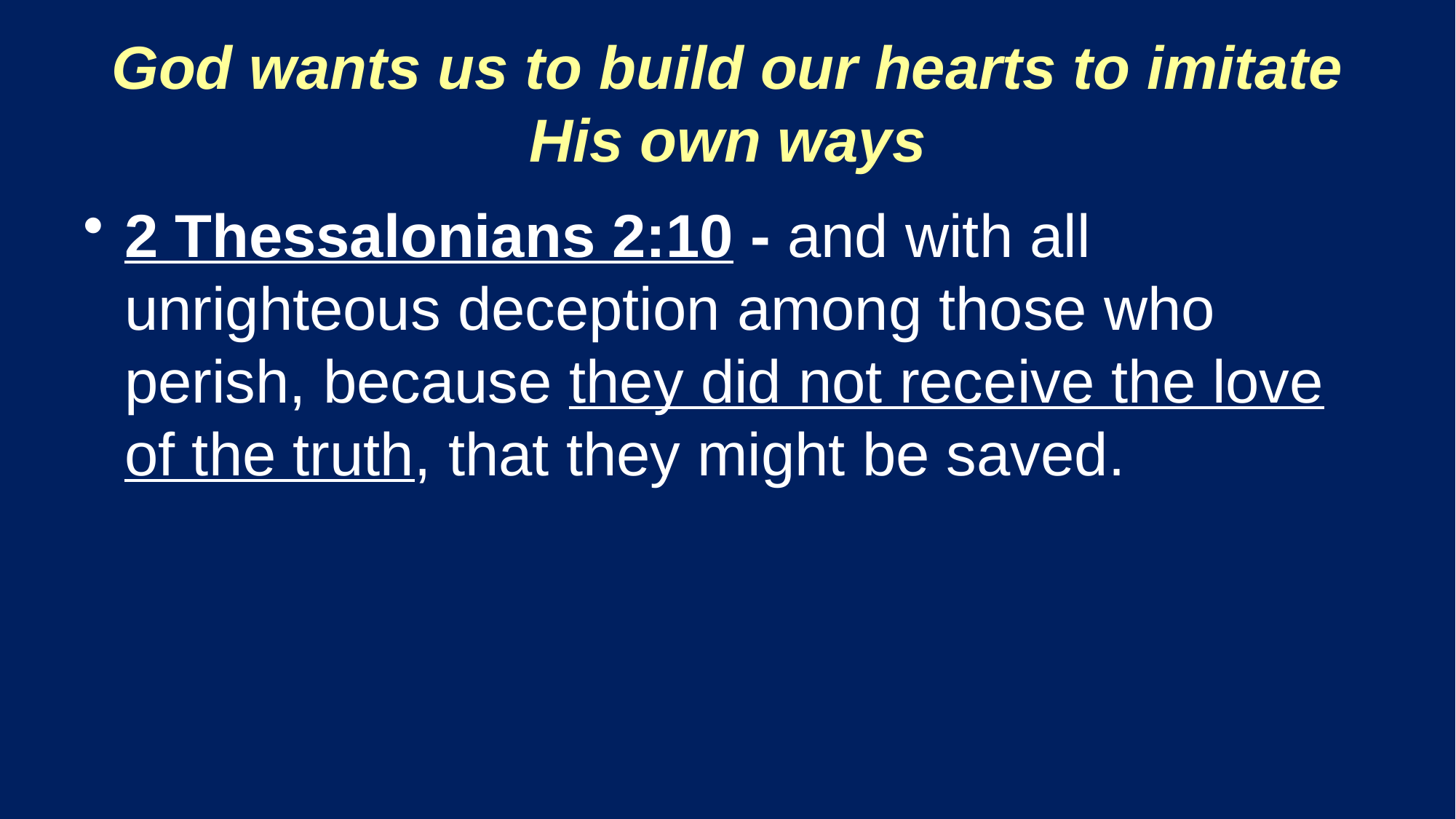

# God wants us to build our hearts to imitate His own ways
2 Thessalonians 2:10 - and with all unrighteous deception among those who perish, because they did not receive the love of the truth, that they might be saved.